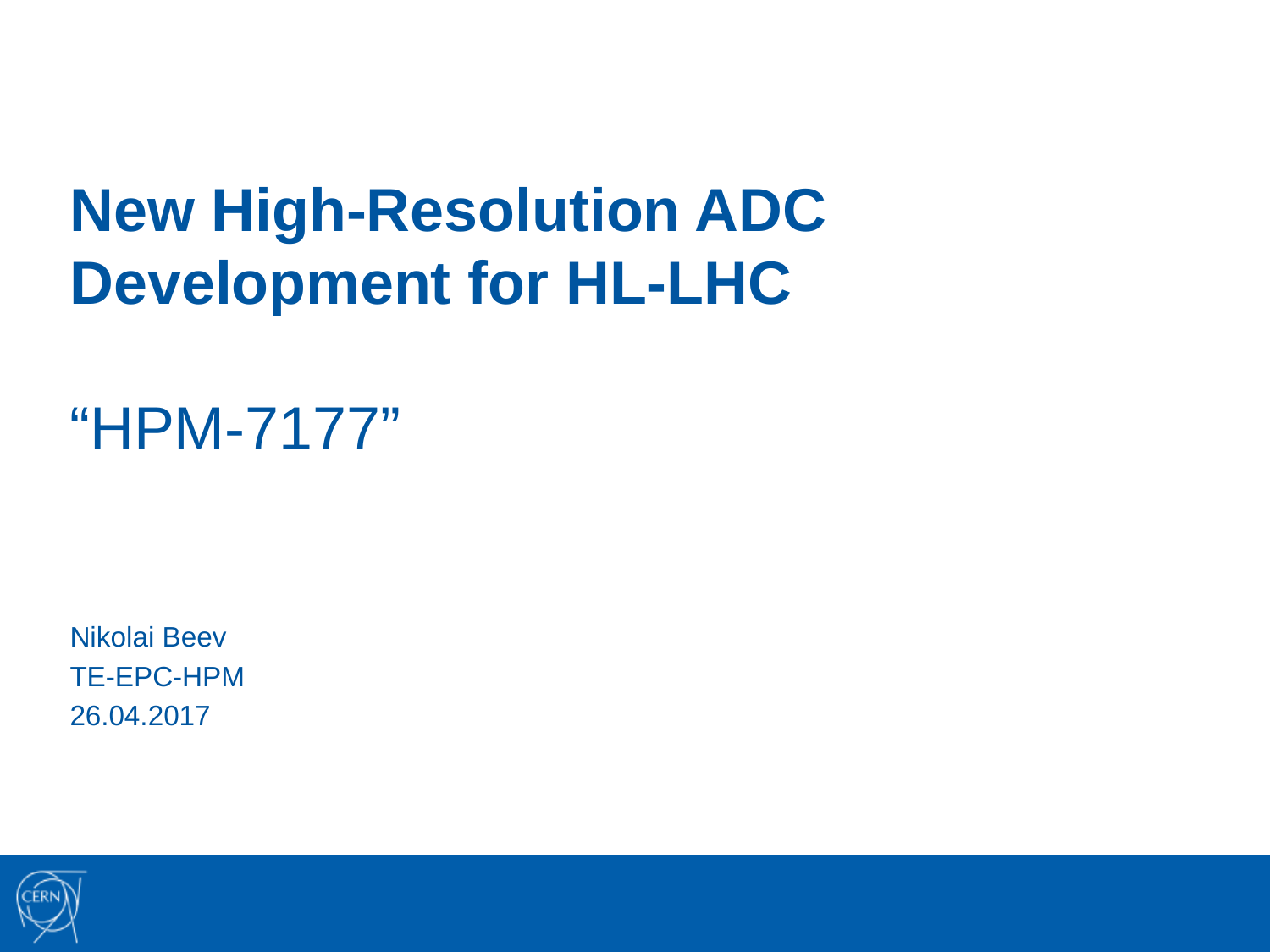

# New High-Resolution ADC Development for HL-LHC “HPM-7177”

Nikolai Beev
TE-EPC-HPM
26.04.2017